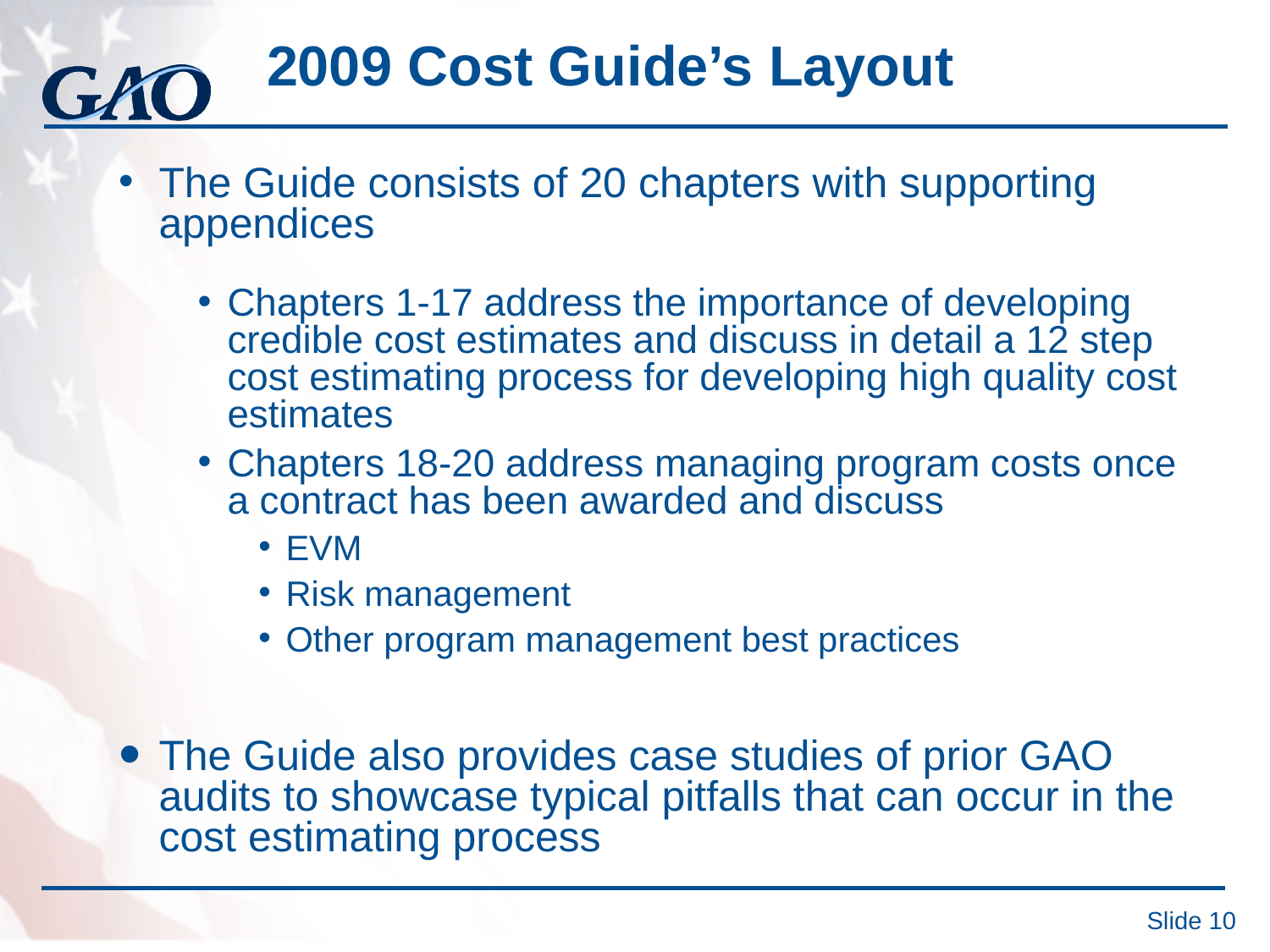

# 2009 Cost Guide’s Layout
The Guide consists of 20 chapters with supporting appendices

Chapters 1-17 address the importance of developing credible cost estimates and discuss in detail a 12 step cost estimating process for developing high quality cost estimates
Chapters 18-20 address managing program costs once a contract has been awarded and discuss
EVM
Risk management
Other program management best practices

The Guide also provides case studies of prior GAO audits to showcase typical pitfalls that can occur in the cost estimating process